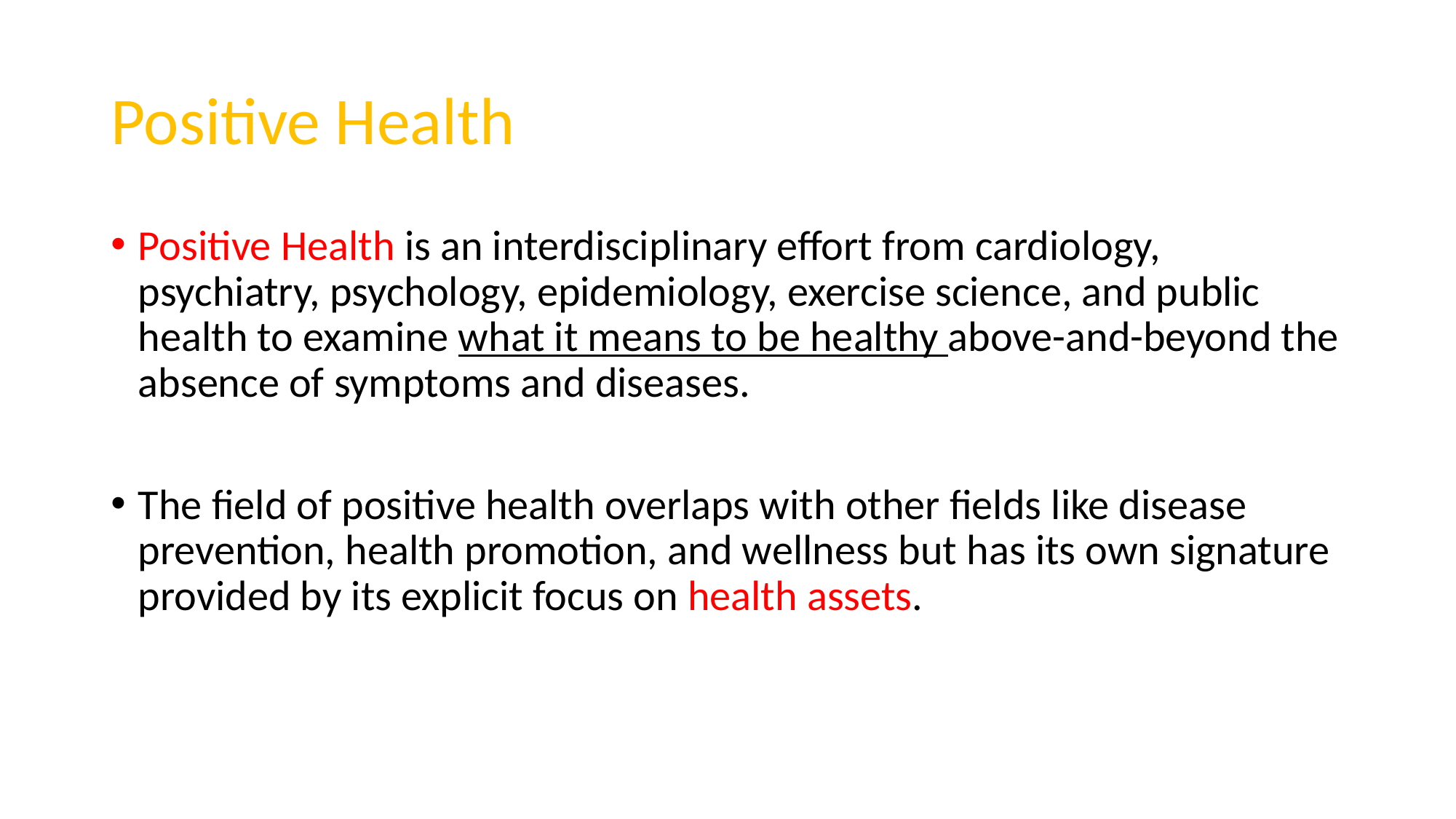

# Positive Health
Positive Health is an interdisciplinary effort from cardiology, psychiatry, psychology, epidemiology, exercise science, and public health to examine what it means to be healthy above-and-beyond the absence of symptoms and diseases.

The field of positive health overlaps with other fields like disease prevention, health promotion, and wellness but has its own signature provided by its explicit focus on health assets.